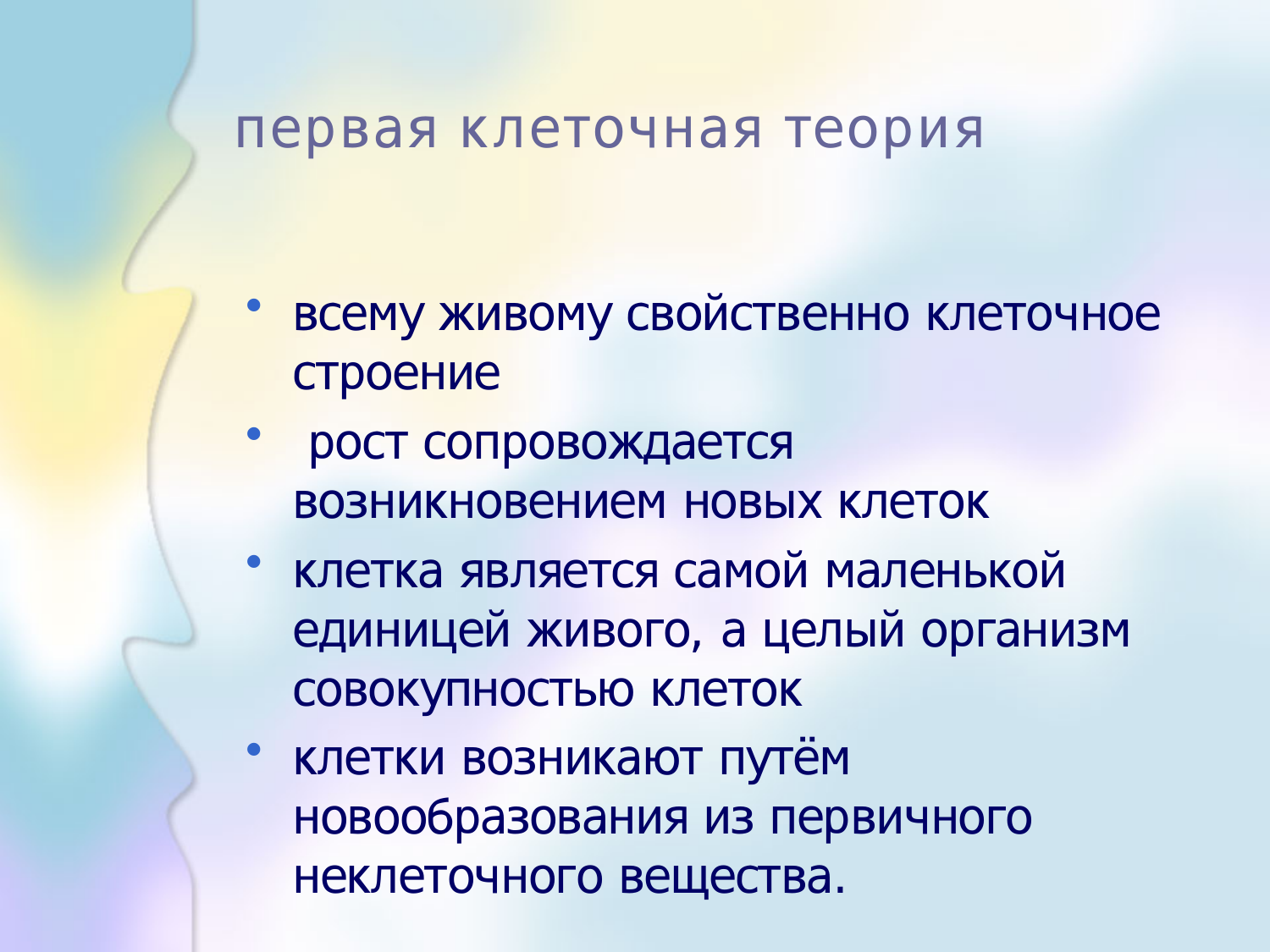

# первая клеточная теория
всему живому свойственно клеточное строение
 рост сопровождается возникновением новых клеток
клетка является самой маленькой единицей живого, а целый организм совокупностью клеток
клетки возникают путём новообразования из первичного неклеточного вещества.